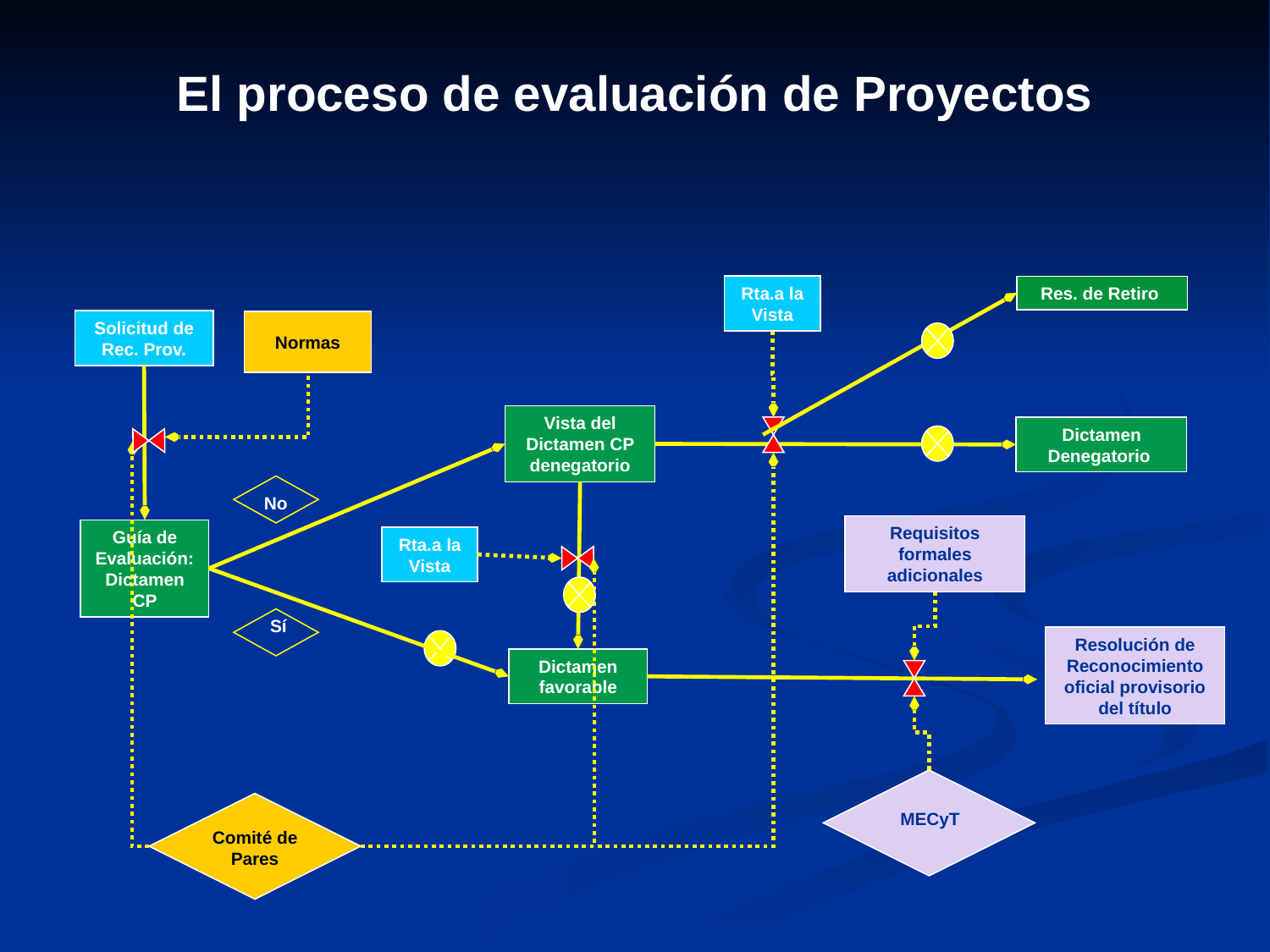

El proceso de evaluación de Proyectos
Rta.a la Vista
Res. de Retiro
Solicitud de Rec. Prov.
Normas

Vista del Dictamen CP denegatorio

Dictamen Denegatorio

No
Requisitos formales adicionales
Guía de Evaluación: Dictamen CP
Rta.a la Vista

 Sí

Resolución de Reconocimiento oficial provisorio del título

Dictamen favorable

MECyT
Comité de Pares